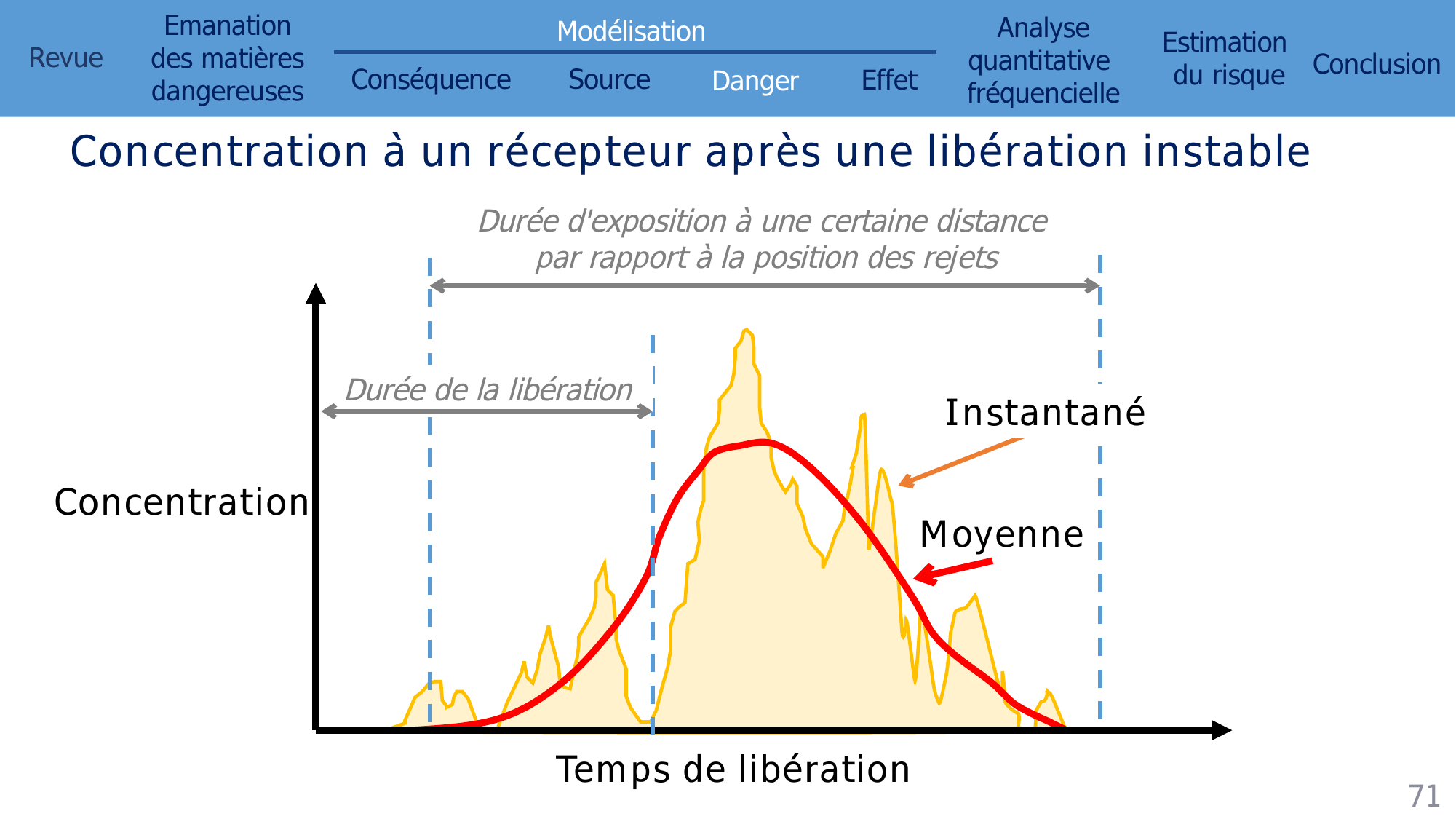

Concentration à un récepteur après une libération instable
Durée d'exposition à une certaine distance
par rapport à la position des rejets

Durée de la libération
Instantané

Concentration
Moyenne
Temps de libération
71